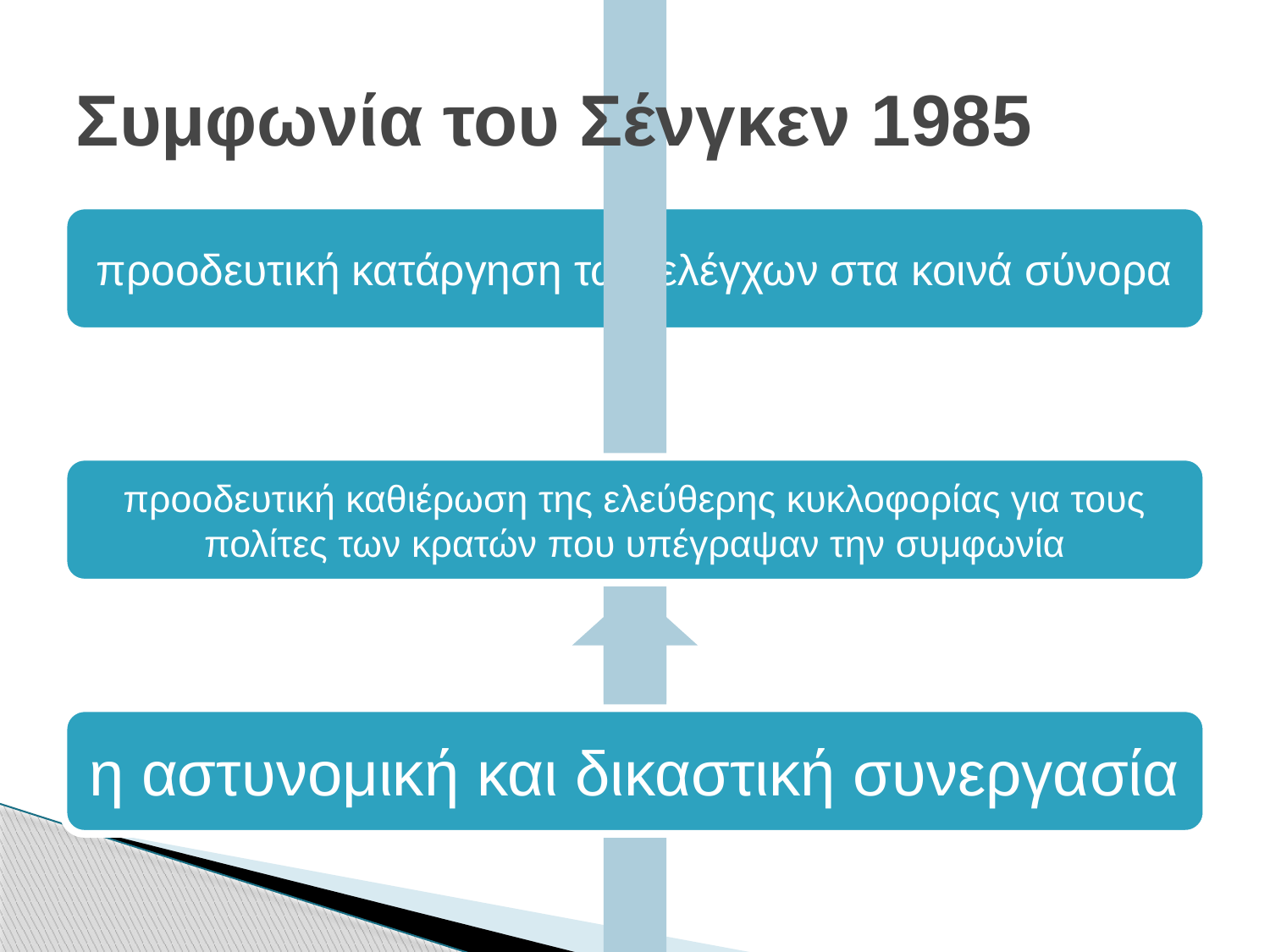

# Συμφωνία του Σένγκεν 1985
προοδευτική κατάργηση των ελέγχων στα κοινά σύνορα
προοδευτική καθιέρωση της ελεύθερης κυκλοφορίας για τους πολίτες των κρατών που υπέγραψαν την συμφωνία
η αστυνομική και δικαστική συνεργασία